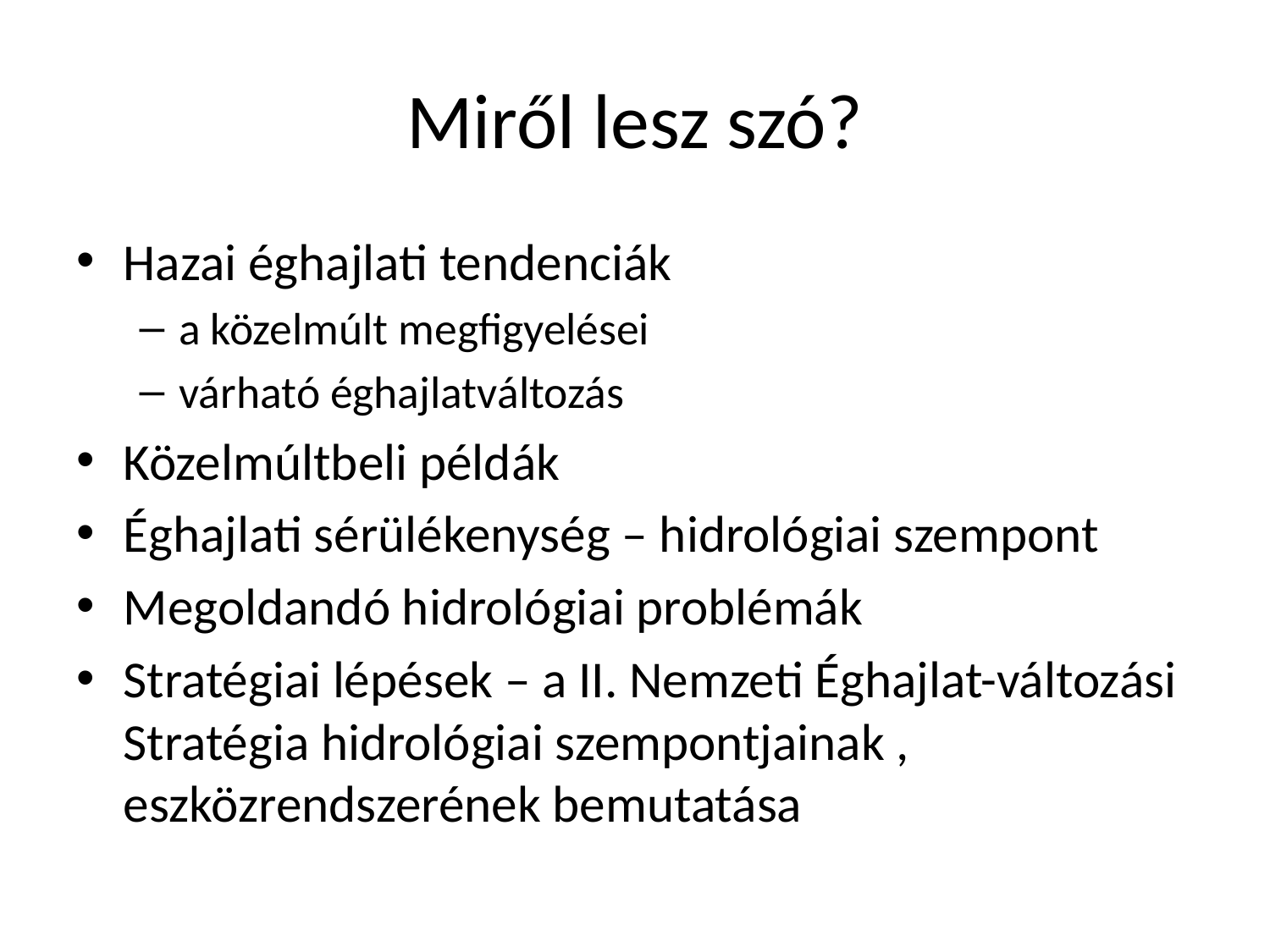

# Miről lesz szó?
Hazai éghajlati tendenciák
a közelmúlt megfigyelései
várható éghajlatváltozás
Közelmúltbeli példák
Éghajlati sérülékenység – hidrológiai szempont
Megoldandó hidrológiai problémák
Stratégiai lépések – a II. Nemzeti Éghajlat-változási Stratégia hidrológiai szempontjainak , eszközrendszerének bemutatása